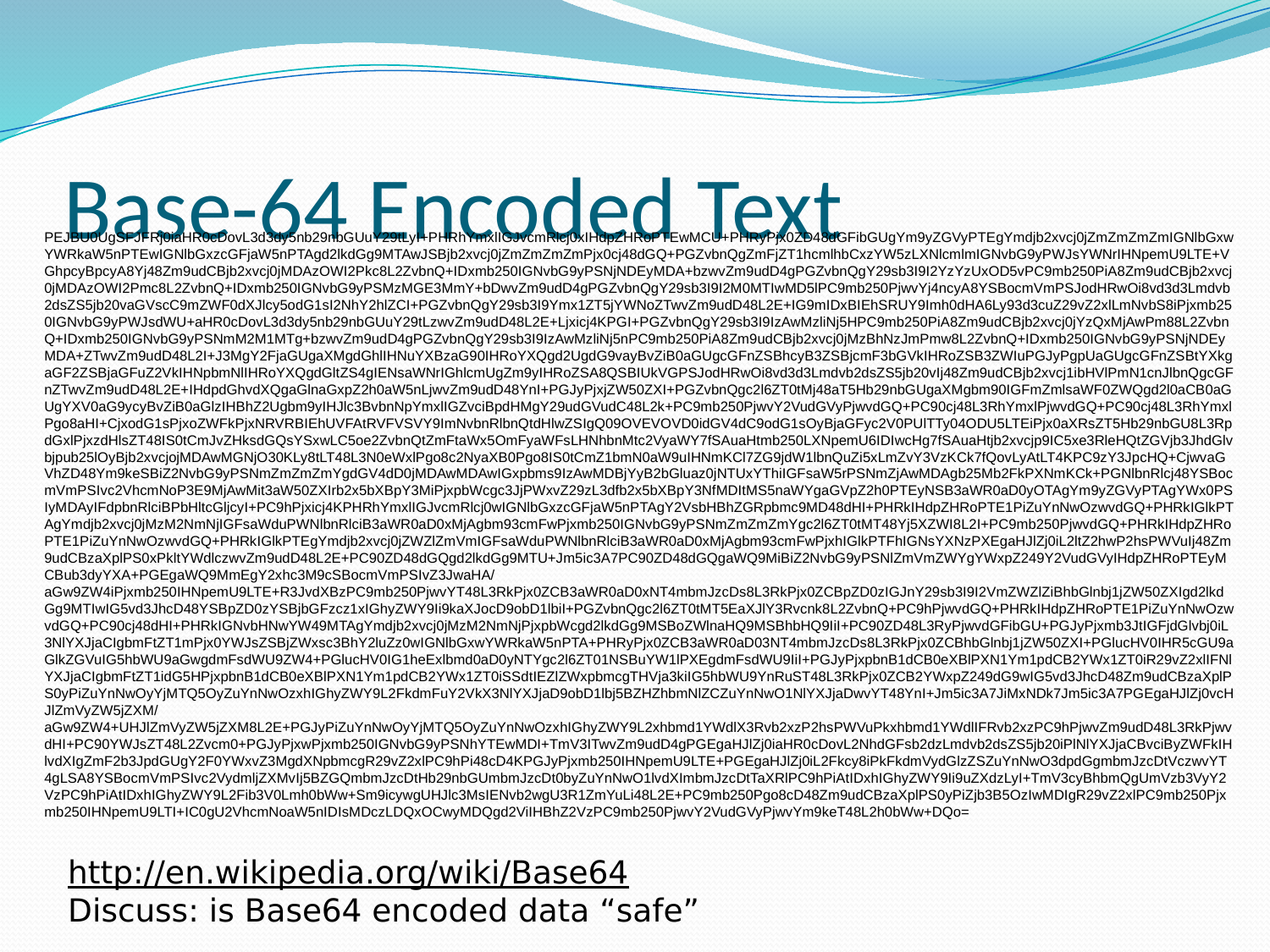

# Base-64 Encoded Text
PEJBU0UgSFJFRj0iaHR0cDovL3d3dy5nb29nbGUuY29tLyI+PHRhYmxlIGJvcmRlcj0xIHdpZHRoPTEwMCU+PHRyPjx0ZD48dGFibGUgYm9yZGVyPTEgYmdjb2xvcj0jZmZmZmZmIGNlbGxwYWRkaW5nPTEwIGNlbGxzcGFjaW5nPTAgd2lkdGg9MTAwJSBjb2xvcj0jZmZmZmZmPjx0cj48dGQ+PGZvbnQgZmFjZT1hcmlhbCxzYW5zLXNlcmlmIGNvbG9yPWJsYWNrIHNpemU9LTE+VGhpcyBpcyA8Yj48Zm9udCBjb2xvcj0jMDAzOWI2Pkc8L2ZvbnQ+IDxmb250IGNvbG9yPSNjNDEyMDA+bzwvZm9udD4gPGZvbnQgY29sb3I9I2YzYzUxOD5vPC9mb250PiA8Zm9udCBjb2xvcj0jMDAzOWI2Pmc8L2ZvbnQ+IDxmb250IGNvbG9yPSMzMGE3MmY+bDwvZm9udD4gPGZvbnQgY29sb3I9I2M0MTIwMD5lPC9mb250PjwvYj4ncyA8YSBocmVmPSJodHRwOi8vd3d3Lmdvb2dsZS5jb20vaGVscC9mZWF0dXJlcy5odG1sI2NhY2hlZCI+PGZvbnQgY29sb3I9Ymx1ZT5jYWNoZTwvZm9udD48L2E+IG9mIDxBIEhSRUY9Imh0dHA6Ly93d3cuZ29vZ2xlLmNvbS8iPjxmb250IGNvbG9yPWJsdWU+aHR0cDovL3d3dy5nb29nbGUuY29tLzwvZm9udD48L2E+Ljxicj4KPGI+PGZvbnQgY29sb3I9IzAwMzliNj5HPC9mb250PiA8Zm9udCBjb2xvcj0jYzQxMjAwPm88L2ZvbnQ+IDxmb250IGNvbG9yPSNmM2M1MTg+bzwvZm9udD4gPGZvbnQgY29sb3I9IzAwMzliNj5nPC9mb250PiA8Zm9udCBjb2xvcj0jMzBhNzJmPmw8L2ZvbnQ+IDxmb250IGNvbG9yPSNjNDEyMDA+ZTwvZm9udD48L2I+J3MgY2FjaGUgaXMgdGhlIHNuYXBzaG90IHRoYXQgd2UgdG9vayBvZiB0aGUgcGFnZSBhcyB3ZSBjcmF3bGVkIHRoZSB3ZWIuPGJyPgpUaGUgcGFnZSBtYXkgaGF2ZSBjaGFuZ2VkIHNpbmNlIHRoYXQgdGltZS4gIENsaWNrIGhlcmUgZm9yIHRoZSA8QSBIUkVGPSJodHRwOi8vd3d3Lmdvb2dsZS5jb20vIj48Zm9udCBjb2xvcj1ibHVlPmN1cnJlbnQgcGFnZTwvZm9udD48L2E+IHdpdGhvdXQgaGlnaGxpZ2h0aW5nLjwvZm9udD48YnI+PGJyPjxjZW50ZXI+PGZvbnQgc2l6ZT0tMj48aT5Hb29nbGUgaXMgbm90IGFmZmlsaWF0ZWQgd2l0aCB0aGUgYXV0aG9ycyBvZiB0aGlzIHBhZ2Ugbm9yIHJlc3BvbnNpYmxlIGZvciBpdHMgY29udGVudC48L2k+PC9mb250PjwvY2VudGVyPjwvdGQ+PC90cj48L3RhYmxlPjwvdGQ+PC90cj48L3RhYmxlPgo8aHI+CjxodG1sPjxoZWFkPjxNRVRBIEhUVFAtRVFVSVY9ImNvbnRlbnQtdHlwZSIgQ09OVEVOVD0idGV4dC9odG1sOyBjaGFyc2V0PUlTTy04ODU5LTEiPjx0aXRsZT5Hb29nbGU8L3RpdGxlPjxzdHlsZT48IS0tCmJvZHksdGQsYSxwLC5oe2ZvbnQtZmFtaWx5OmFyaWFsLHNhbnMtc2VyaWY7fSAuaHtmb250LXNpemU6IDIwcHg7fSAuaHtjb2xvcjp9IC5xe3RleHQtZGVjb3JhdGlvbjpub25lOyBjb2xvcjojMDAwMGNjO30KLy8tLT48L3N0eWxlPgo8c2NyaXB0Pgo8IS0tCmZ1bmN0aW9uIHNmKCl7ZG9jdW1lbnQuZi5xLmZvY3VzKCk7fQovLyAtLT4KPC9zY3JpcHQ+CjwvaGVhZD48Ym9keSBiZ2NvbG9yPSNmZmZmZmYgdGV4dD0jMDAwMDAwIGxpbms9IzAwMDBjYyB2bGluaz0jNTUxYThiIGFsaW5rPSNmZjAwMDAgb25Mb2FkPXNmKCk+PGNlbnRlcj48YSBocmVmPSIvc2VhcmNoP3E9MjAwMit3aW50ZXIrb2x5bXBpY3MiPjxpbWcgc3JjPWxvZ29zL3dfb2x5bXBpY3NfMDItMS5naWYgaGVpZ2h0PTEyNSB3aWR0aD0yOTAgYm9yZGVyPTAgYWx0PSIyMDAyIFdpbnRlciBPbHltcGljcyI+PC9hPjxicj4KPHRhYmxlIGJvcmRlcj0wIGNlbGxzcGFjaW5nPTAgY2VsbHBhZGRpbmc9MD48dHI+PHRkIHdpZHRoPTE1PiZuYnNwOzwvdGQ+PHRkIGlkPTAgYmdjb2xvcj0jMzM2NmNjIGFsaWduPWNlbnRlciB3aWR0aD0xMjAgbm93cmFwPjxmb250IGNvbG9yPSNmZmZmZmYgc2l6ZT0tMT48Yj5XZWI8L2I+PC9mb250PjwvdGQ+PHRkIHdpZHRoPTE1PiZuYnNwOzwvdGQ+PHRkIGlkPTEgYmdjb2xvcj0jZWZlZmVmIGFsaWduPWNlbnRlciB3aWR0aD0xMjAgbm93cmFwPjxhIGlkPTFhIGNsYXNzPXEgaHJlZj0iL2ltZ2hwP2hsPWVuIj48Zm9udCBzaXplPS0xPkltYWdlczwvZm9udD48L2E+PC90ZD48dGQgd2lkdGg9MTU+Jm5ic3A7PC90ZD48dGQgaWQ9MiBiZ2NvbG9yPSNlZmVmZWYgYWxpZ249Y2VudGVyIHdpZHRoPTEyMCBub3dyYXA+PGEgaWQ9MmEgY2xhc3M9cSBocmVmPSIvZ3JwaHA/aGw9ZW4iPjxmb250IHNpemU9LTE+R3JvdXBzPC9mb250PjwvYT48L3RkPjx0ZCB3aWR0aD0xNT4mbmJzcDs8L3RkPjx0ZCBpZD0zIGJnY29sb3I9I2VmZWZlZiBhbGlnbj1jZW50ZXIgd2lkdGg9MTIwIG5vd3JhcD48YSBpZD0zYSBjbGFzcz1xIGhyZWY9Ii9kaXJocD9obD1lbiI+PGZvbnQgc2l6ZT0tMT5EaXJlY3Rvcnk8L2ZvbnQ+PC9hPjwvdGQ+PHRkIHdpZHRoPTE1PiZuYnNwOzwvdGQ+PC90cj48dHI+PHRkIGNvbHNwYW49MTAgYmdjb2xvcj0jMzM2NmNjPjxpbWcgd2lkdGg9MSBoZWlnaHQ9MSBhbHQ9IiI+PC90ZD48L3RyPjwvdGFibGU+PGJyPjxmb3JtIGFjdGlvbj0iL3NlYXJjaCIgbmFtZT1mPjx0YWJsZSBjZWxsc3BhY2luZz0wIGNlbGxwYWRkaW5nPTA+PHRyPjx0ZCB3aWR0aD03NT4mbmJzcDs8L3RkPjx0ZCBhbGlnbj1jZW50ZXI+PGlucHV0IHR5cGU9aGlkZGVuIG5hbWU9aGwgdmFsdWU9ZW4+PGlucHV0IG1heExlbmd0aD0yNTYgc2l6ZT01NSBuYW1lPXEgdmFsdWU9IiI+PGJyPjxpbnB1dCB0eXBlPXN1Ym1pdCB2YWx1ZT0iR29vZ2xlIFNlYXJjaCIgbmFtZT1idG5HPjxpbnB1dCB0eXBlPXN1Ym1pdCB2YWx1ZT0iSSdtIEZlZWxpbmcgTHVja3kiIG5hbWU9YnRuST48L3RkPjx0ZCB2YWxpZ249dG9wIG5vd3JhcD48Zm9udCBzaXplPS0yPiZuYnNwOyYjMTQ5OyZuYnNwOzxhIGhyZWY9L2FkdmFuY2VkX3NlYXJjaD9obD1lbj5BZHZhbmNlZCZuYnNwO1NlYXJjaDwvYT48YnI+Jm5ic3A7JiMxNDk7Jm5ic3A7PGEgaHJlZj0vcHJlZmVyZW5jZXM/aGw9ZW4+UHJlZmVyZW5jZXM8L2E+PGJyPiZuYnNwOyYjMTQ5OyZuYnNwOzxhIGhyZWY9L2xhbmd1YWdlX3Rvb2xzP2hsPWVuPkxhbmd1YWdlIFRvb2xzPC9hPjwvZm9udD48L3RkPjwvdHI+PC90YWJsZT48L2Zvcm0+PGJyPjxwPjxmb250IGNvbG9yPSNhYTEwMDI+TmV3ITwvZm9udD4gPGEgaHJlZj0iaHR0cDovL2NhdGFsb2dzLmdvb2dsZS5jb20iPlNlYXJjaCBvciByZWFkIHlvdXIgZmF2b3JpdGUgY2F0YWxvZ3MgdXNpbmcgR29vZ2xlPC9hPi48cD4KPGJyPjxmb250IHNpemU9LTE+PGEgaHJlZj0iL2Fkcy8iPkFkdmVydGlzZSZuYnNwO3dpdGgmbmJzcDtVczwvYT4gLSA8YSBocmVmPSIvc2VydmljZXMvIj5BZGQmbmJzcDtHb29nbGUmbmJzcDt0byZuYnNwO1lvdXImbmJzcDtTaXRlPC9hPiAtIDxhIGhyZWY9Ii9uZXdzLyI+TmV3cyBhbmQgUmVzb3VyY2VzPC9hPiAtIDxhIGhyZWY9L2Fib3V0Lmh0bWw+Sm9icywgUHJlc3MsIENvb2wgU3R1ZmYuLi48L2E+PC9mb250Pgo8cD48Zm9udCBzaXplPS0yPiZjb3B5OzIwMDIgR29vZ2xlPC9mb250Pjxmb250IHNpemU9LTI+IC0gU2VhcmNoaW5nIDIsMDczLDQxOCwyMDQgd2ViIHBhZ2VzPC9mb250PjwvY2VudGVyPjwvYm9keT48L2h0bWw+DQo=
http://en.wikipedia.org/wiki/Base64
Discuss: is Base64 encoded data “safe”